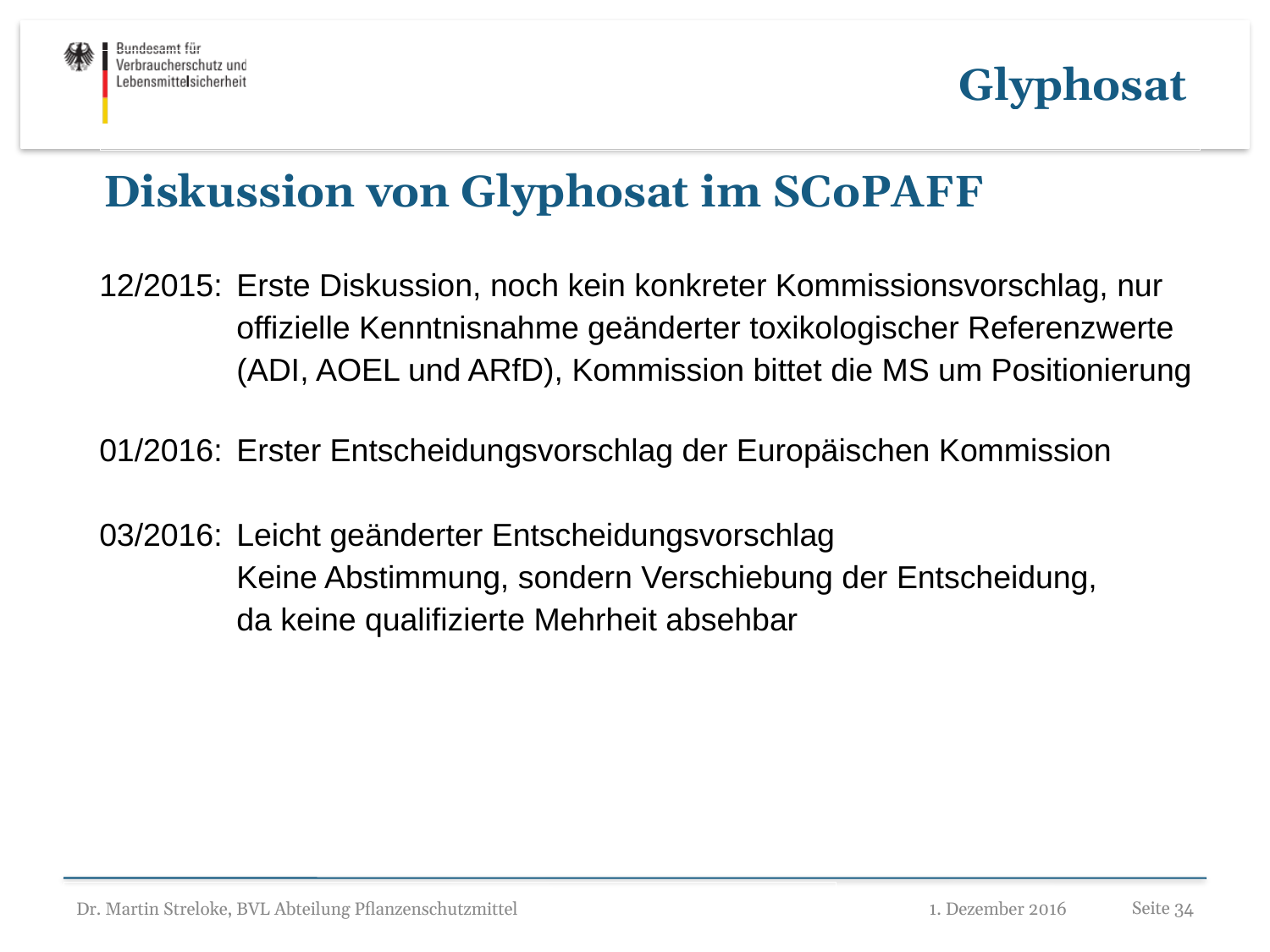

Glyphosat
Diskussion von Glyphosat im SCoPAFF
12/2015: 	Erste Diskussion, noch kein konkreter Kommissionsvorschlag, nur offizielle Kenntnisnahme geänderter toxikologischer Referenzwerte (ADI, AOEL und ARfD), Kommission bittet die MS um Positionierung

01/2016: 	Erster Entscheidungsvorschlag der Europäischen Kommission
03/2016: 	Leicht geänderter Entscheidungsvorschlag
Keine Abstimmung, sondern Verschiebung der Entscheidung,
da keine qualifizierte Mehrheit absehbar
Dr. Martin Streloke, BVL Abteilung Pflanzenschutzmittel
1. Dezember 2016